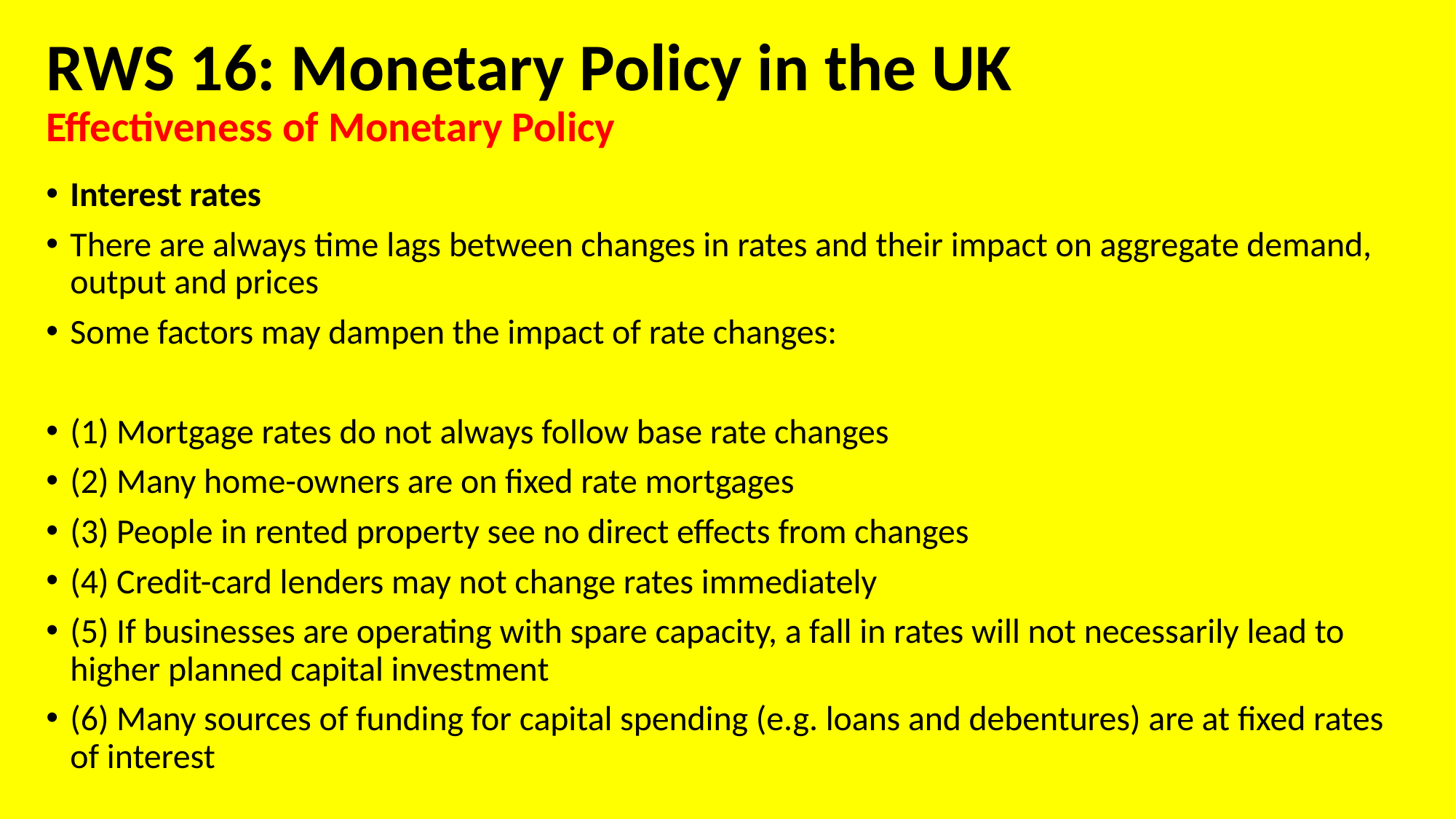

# RWS 16: Monetary Policy in the UK Effectiveness of Monetary Policy
Interest rates
There are always time lags between changes in rates and their impact on aggregate demand, output and prices
Some factors may dampen the impact of rate changes:

(1) Mortgage rates do not always follow base rate changes
(2) Many home-owners are on fixed rate mortgages
(3) People in rented property see no direct effects from changes
(4) Credit-card lenders may not change rates immediately
(5) If businesses are operating with spare capacity, a fall in rates will not necessarily lead to higher planned capital investment
(6) Many sources of funding for capital spending (e.g. loans and debentures) are at fixed rates of interest